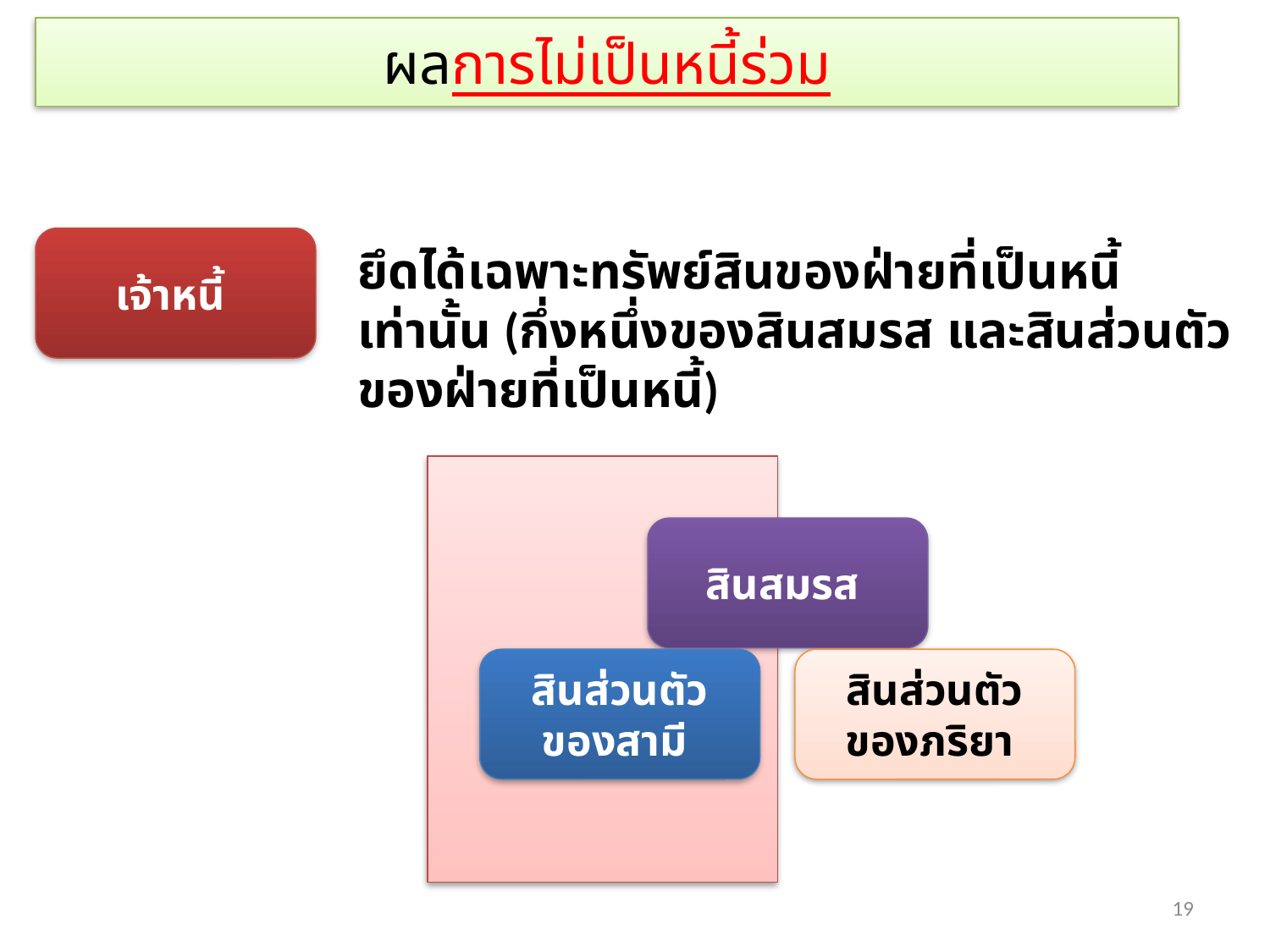

# ผลการไม่เป็นหนี้ร่วม
เจ้าหนี้
ยึดได้เฉพาะทรัพย์สินของฝ่ายที่เป็นหนี้เท่านั้น (กึ่งหนึ่งของสินสมรส และสินส่วนตัวของฝ่ายที่เป็นหนี้)

สินสมรส
สินส่วนตัวของสามี
สินส่วนตัวของภริยา
19